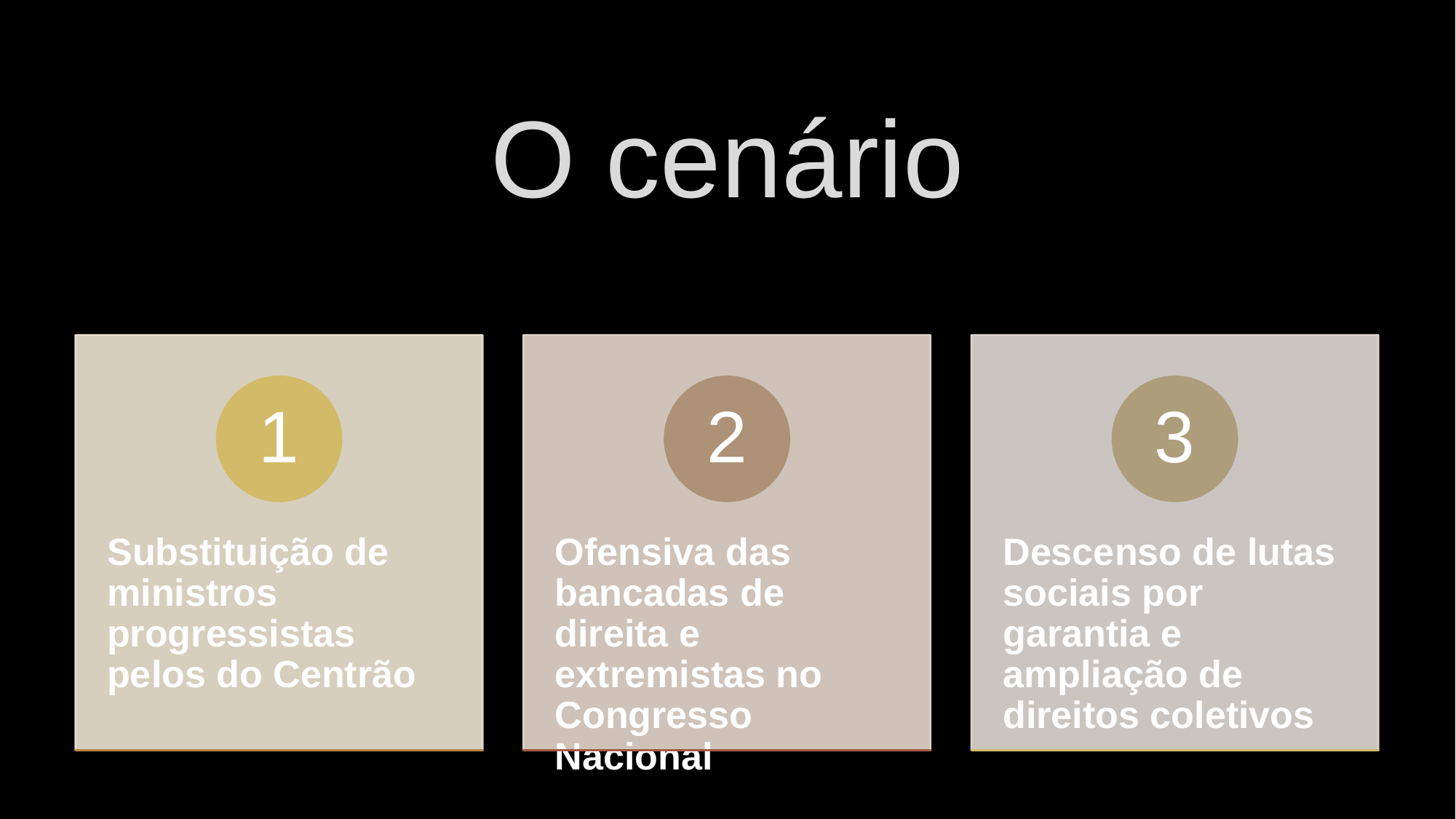

# O cenário
Substituição de ministros progressistas pelos do Centrão
1
Ofensiva das bancadas de direita e extremistas no Congresso Nacional
2
Descenso de lutas sociais por garantia e ampliação de direitos coletivos
3